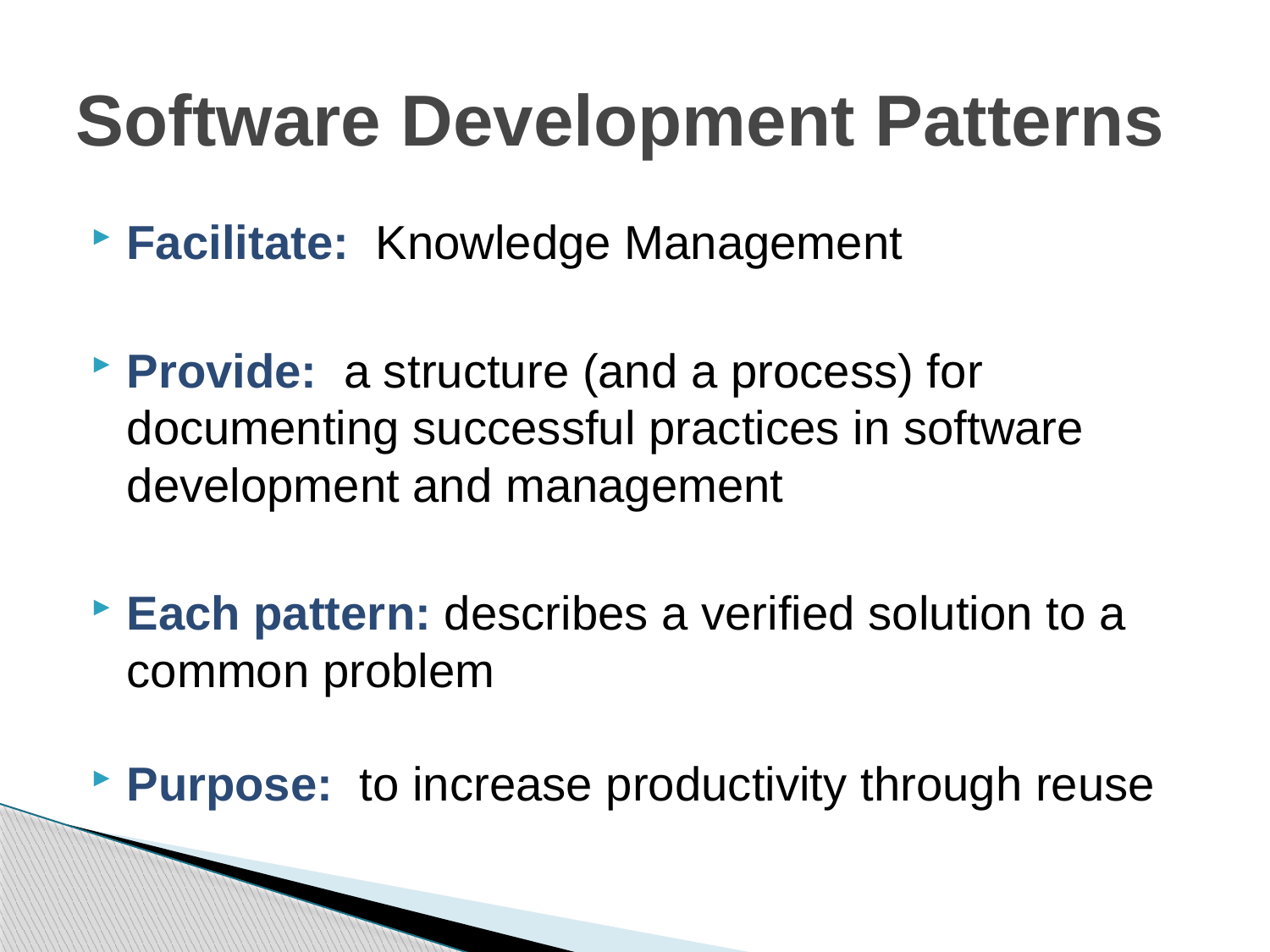

# Software Development Patterns
Facilitate:  Knowledge Management

Provide:  a structure (and a process) for documenting successful practices in software development and management

Each pattern: describes a verified solution to a common problem

Purpose:  to increase productivity through reuse